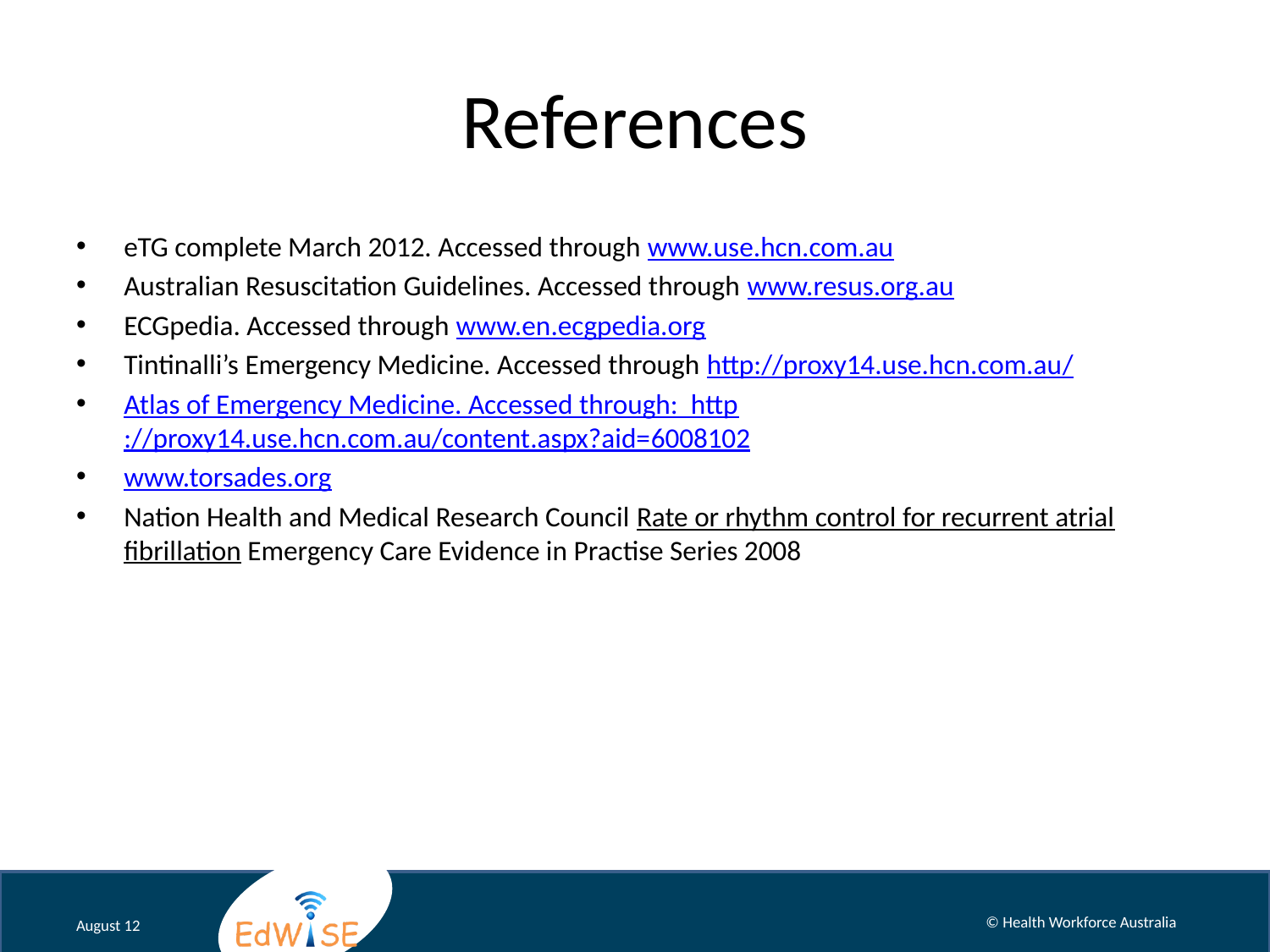

# References
eTG complete March 2012. Accessed through www.use.hcn.com.au
Australian Resuscitation Guidelines. Accessed through www.resus.org.au
ECGpedia. Accessed through www.en.ecgpedia.org
Tintinalli’s Emergency Medicine. Accessed through http://proxy14.use.hcn.com.au/
Atlas of Emergency Medicine. Accessed through:  http://proxy14.use.hcn.com.au/content.aspx?aid=6008102
www.torsades.org
Nation Health and Medical Research Council Rate or rhythm control for recurrent atrial fibrillation Emergency Care Evidence in Practise Series 2008
© Health Workforce Australia
August 12